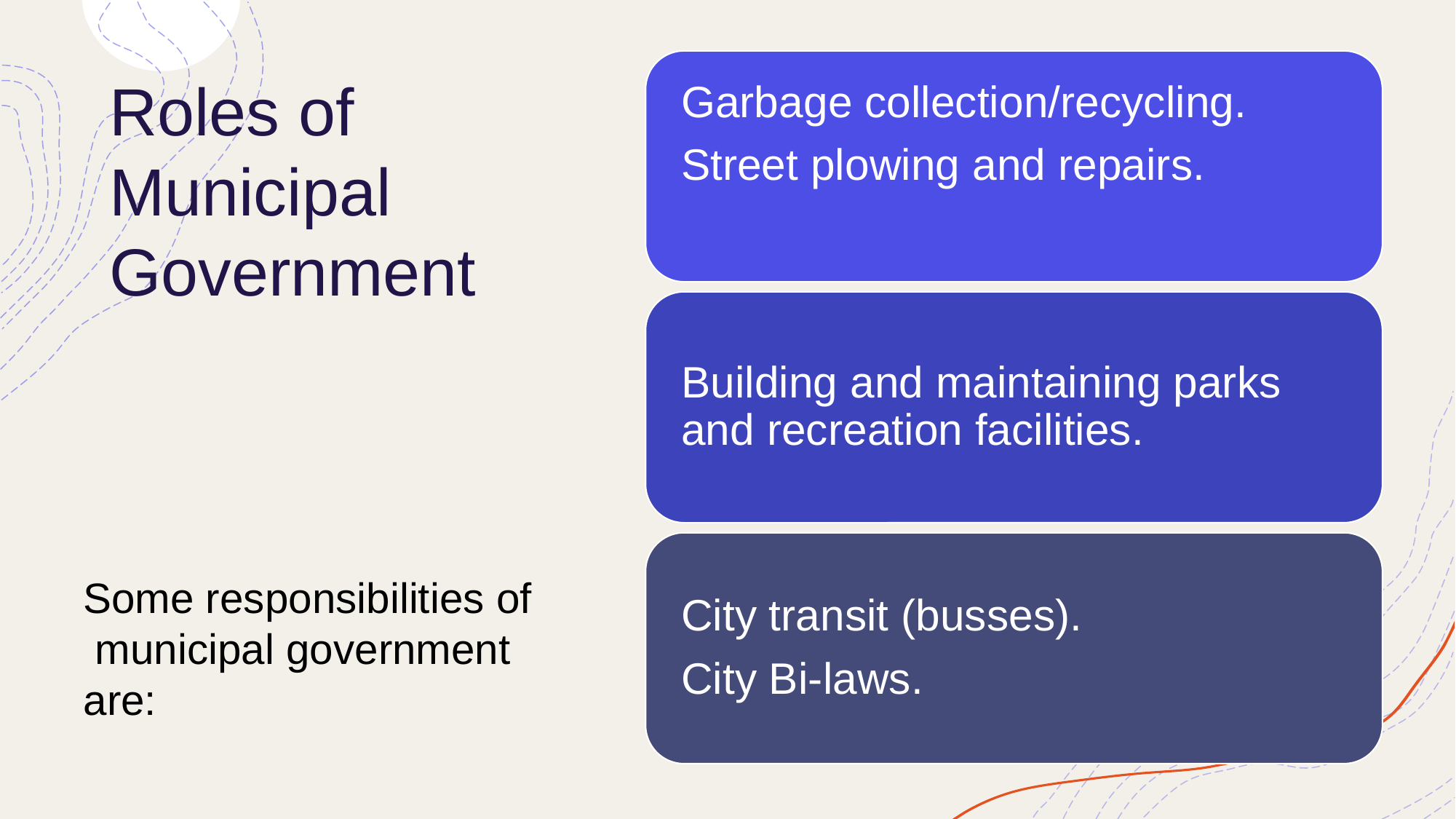

# Roles of Municipal Government

Garbage collection/recycling.
Street plowing and repairs.

Building and maintaining parks and recreation facilities.
City transit (busses).
City Bi-laws.

Some responsibilities of  municipal government are: